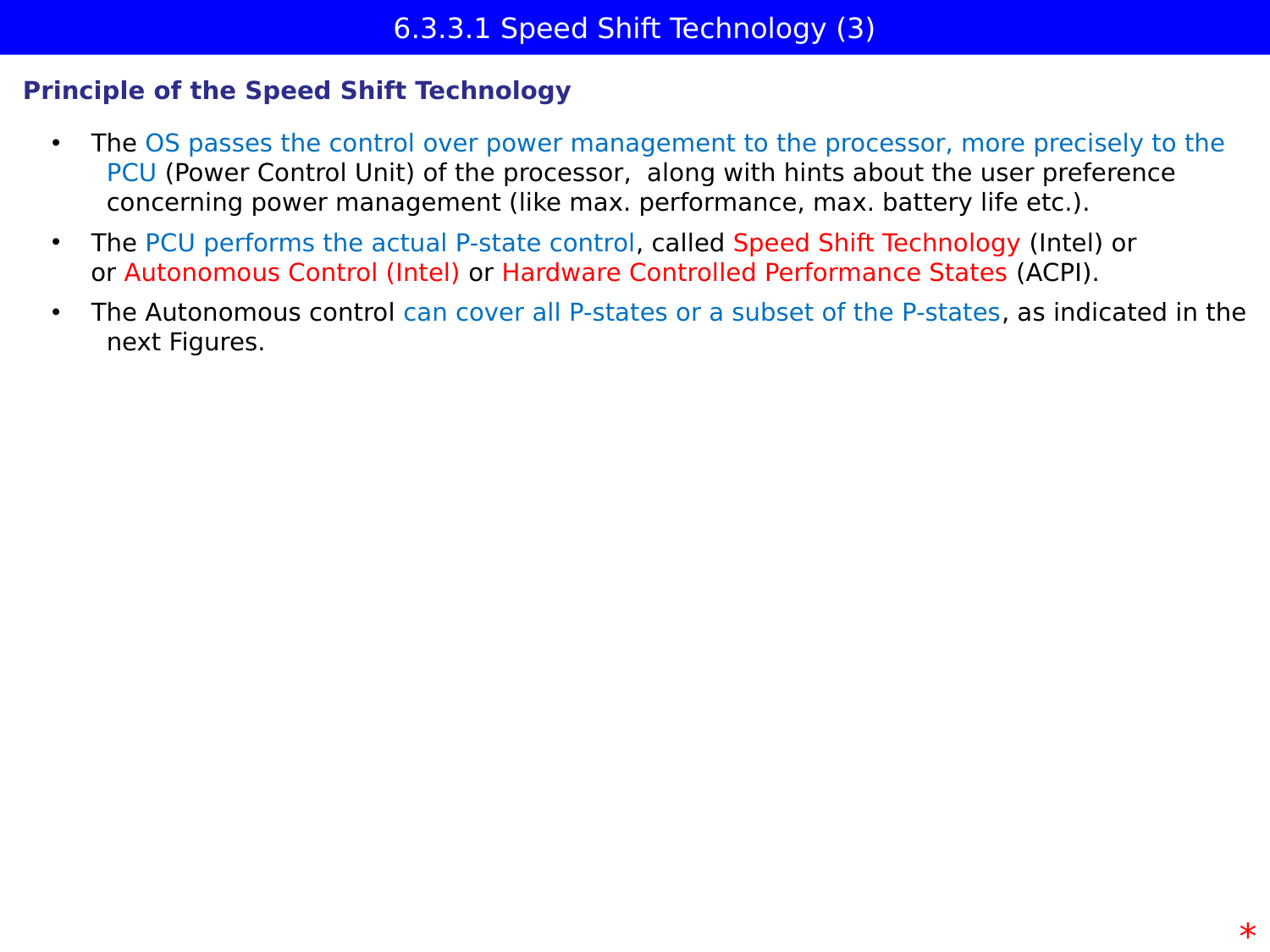

# 6.3.3.1 Speed Shift Technology (3)
Principle of the Speed Shift Technology
The OS passes the control over power management to the processor, more precisely to the
       PCU (Power Control Unit) of the processor,  along with hints about the user preference
       concerning power management (like max. performance, max. battery life etc.).
The PCU performs the actual P-state control, called Speed Shift Technology (Intel) or
     or Autonomous Control (Intel) or Hardware Controlled Performance States (ACPI).
The Autonomous control can cover all P-states or a subset of the P-states, as indicated in the
       next Figures.
*